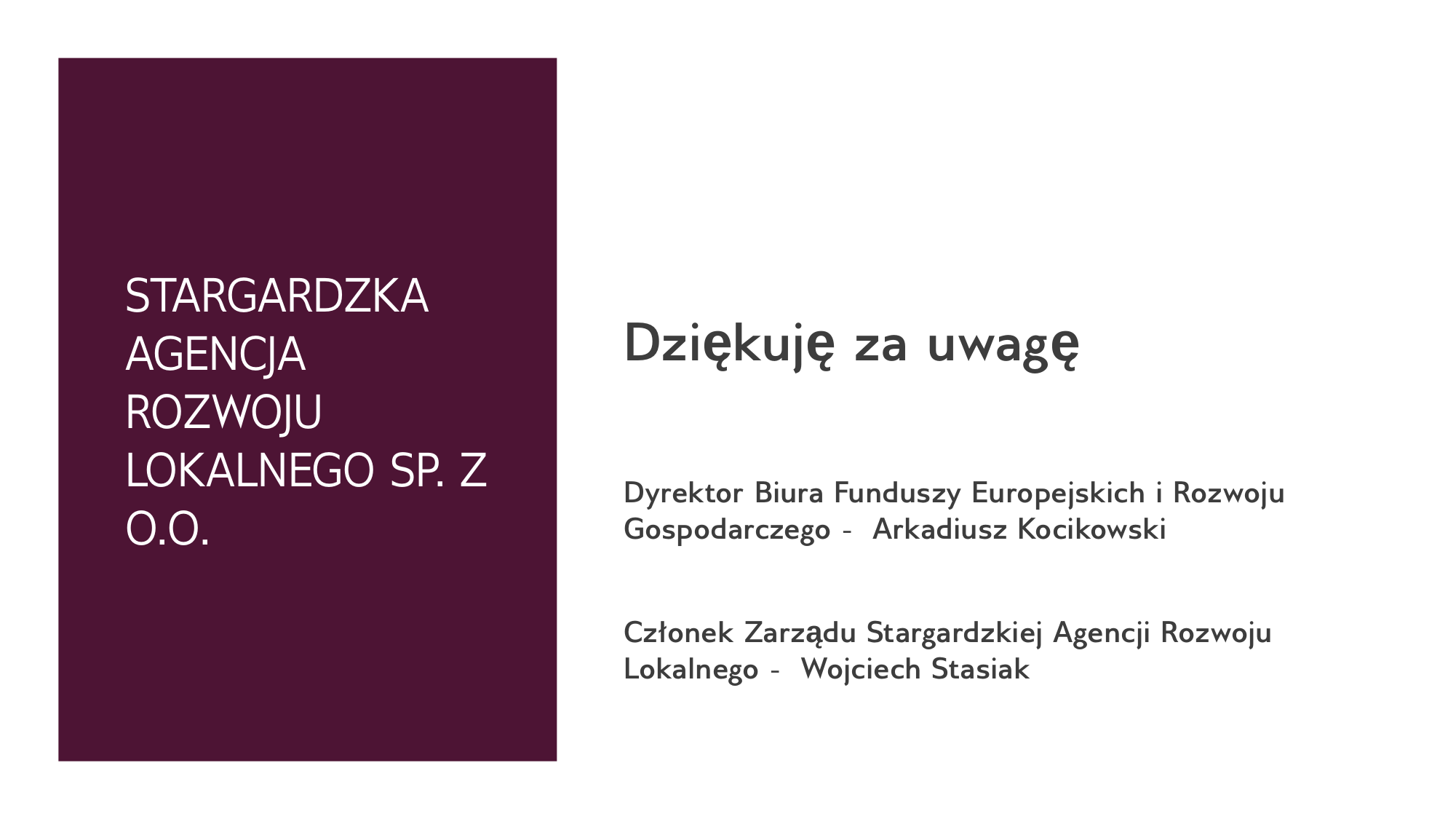

Dziękuję za uwagę

Dyrektor Biura Funduszy Europejskich i Rozwoju Gospodarczego -  Arkadiusz Kocikowski

Członek Zarządu Stargardzkiej Agencji Rozwoju Lokalnego -  Wojciech Stasiak
Stargardzka Agencja Rozwoju Lokalnego Sp. z o.o.